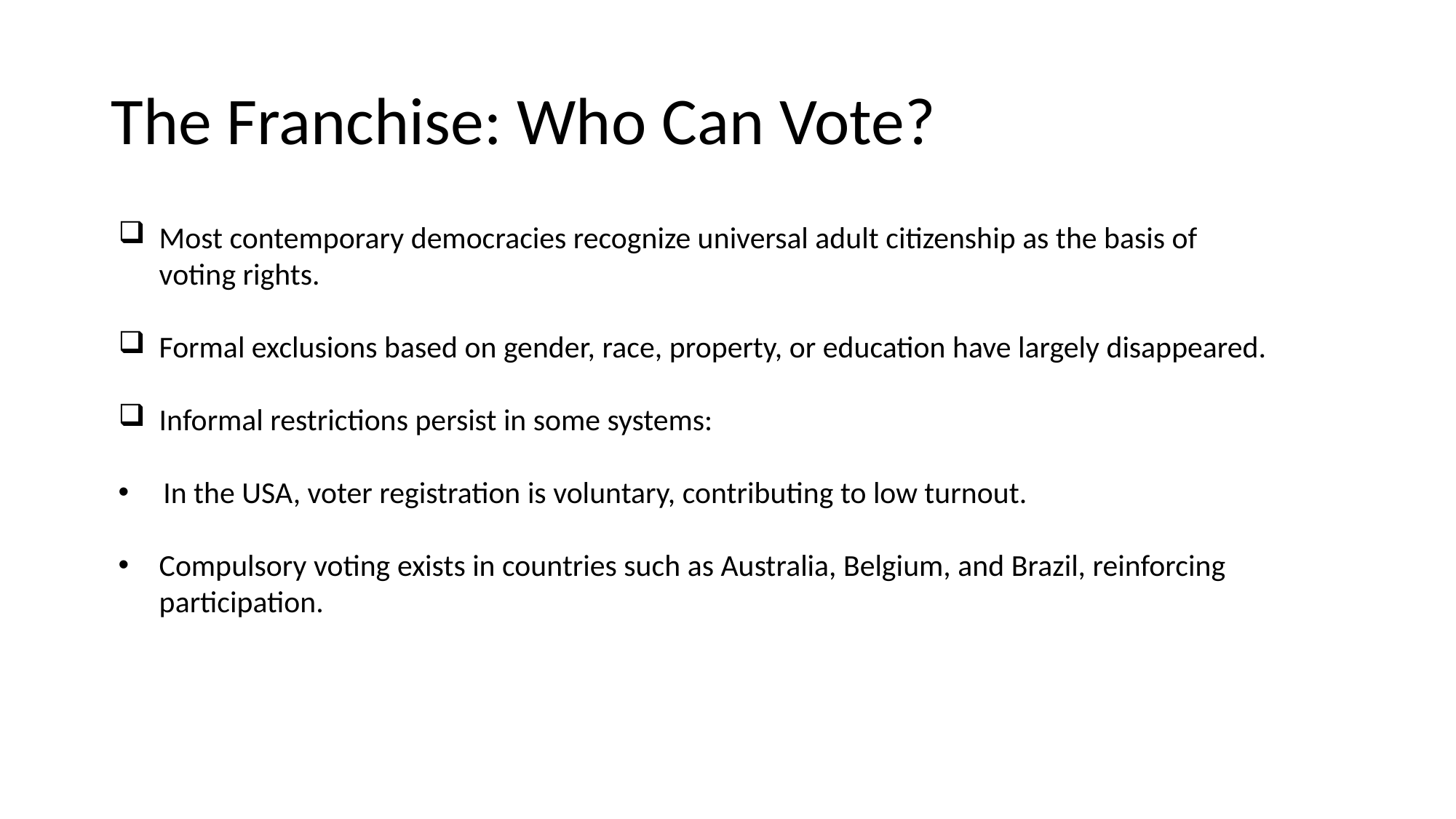

# The Franchise: Who Can Vote?
Most contemporary democracies recognize universal adult citizenship as the basis of voting rights.

Formal exclusions based on gender, race, property, or education have largely disappeared.

Informal restrictions persist in some systems:

     In the USA, voter registration is voluntary, contributing to low turnout.

Compulsory voting exists in countries such as Australia, Belgium, and Brazil, reinforcing participation.